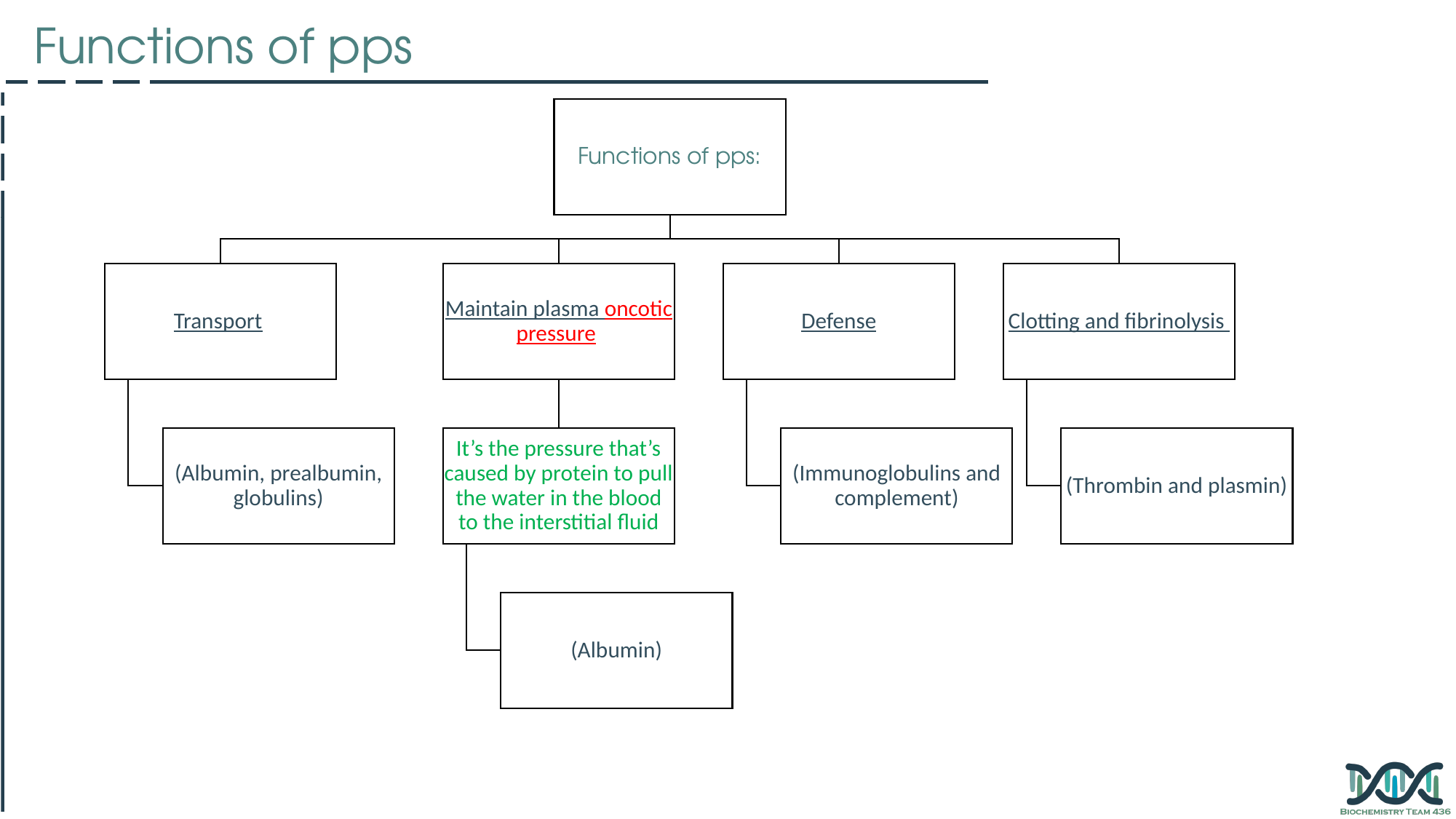

Functions of pps
Functions of pps:
Transport
(Albumin, prealbumin, globulins)
Maintain plasma oncotic pressure
It’s the pressure that’s caused by protein to pull the water in the blood to the interstitial fluid
(Albumin)
Defense
(Immunoglobulins and complement)
Clotting and fibrinolysis
(Thrombin and plasmin)